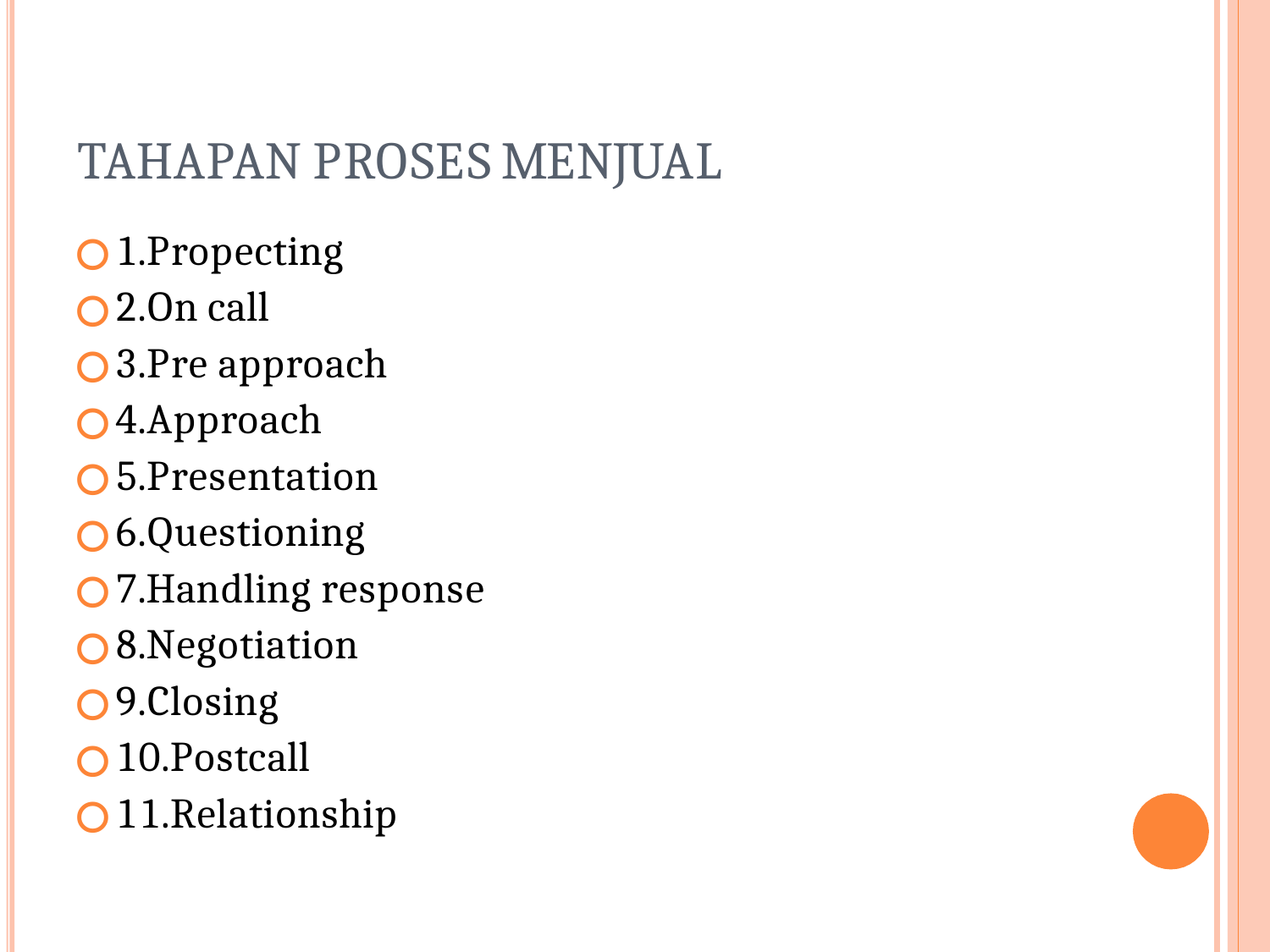

# TAHAPAN PROSES MENJUAL
1.Propecting
2.On call
3.Pre approach
4.Approach
5.Presentation
6.Questioning
7.Handling response
8.Negotiation
9.Closing
10.Postcall
11.Relationship